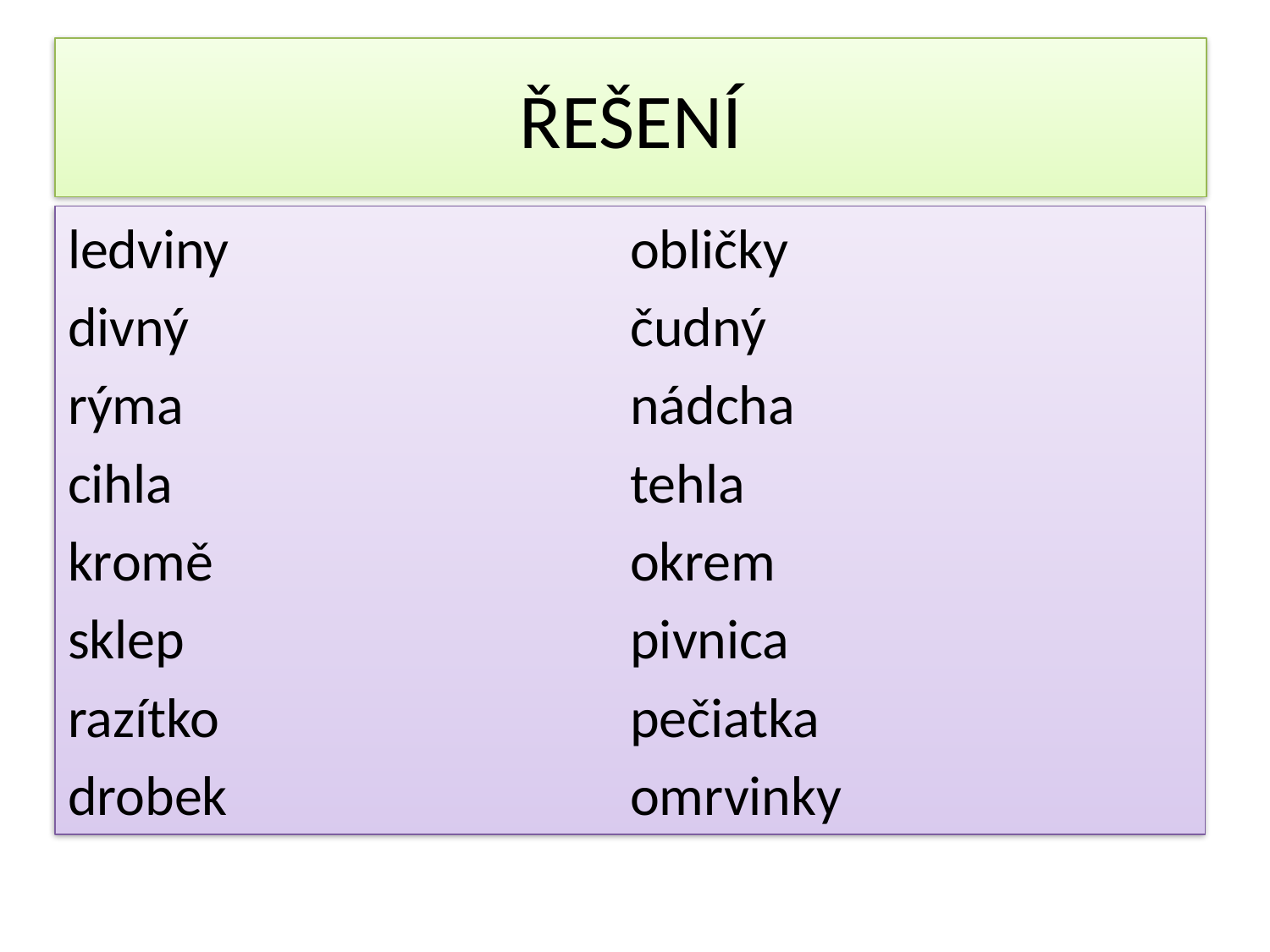

# ŘEŠENÍ
ledviny
divný
rýma
cihla
kromě
sklep
razítko
drobek
obličky
čudný
nádcha
tehla
okrem
pivnica
pečiatka
omrvinky